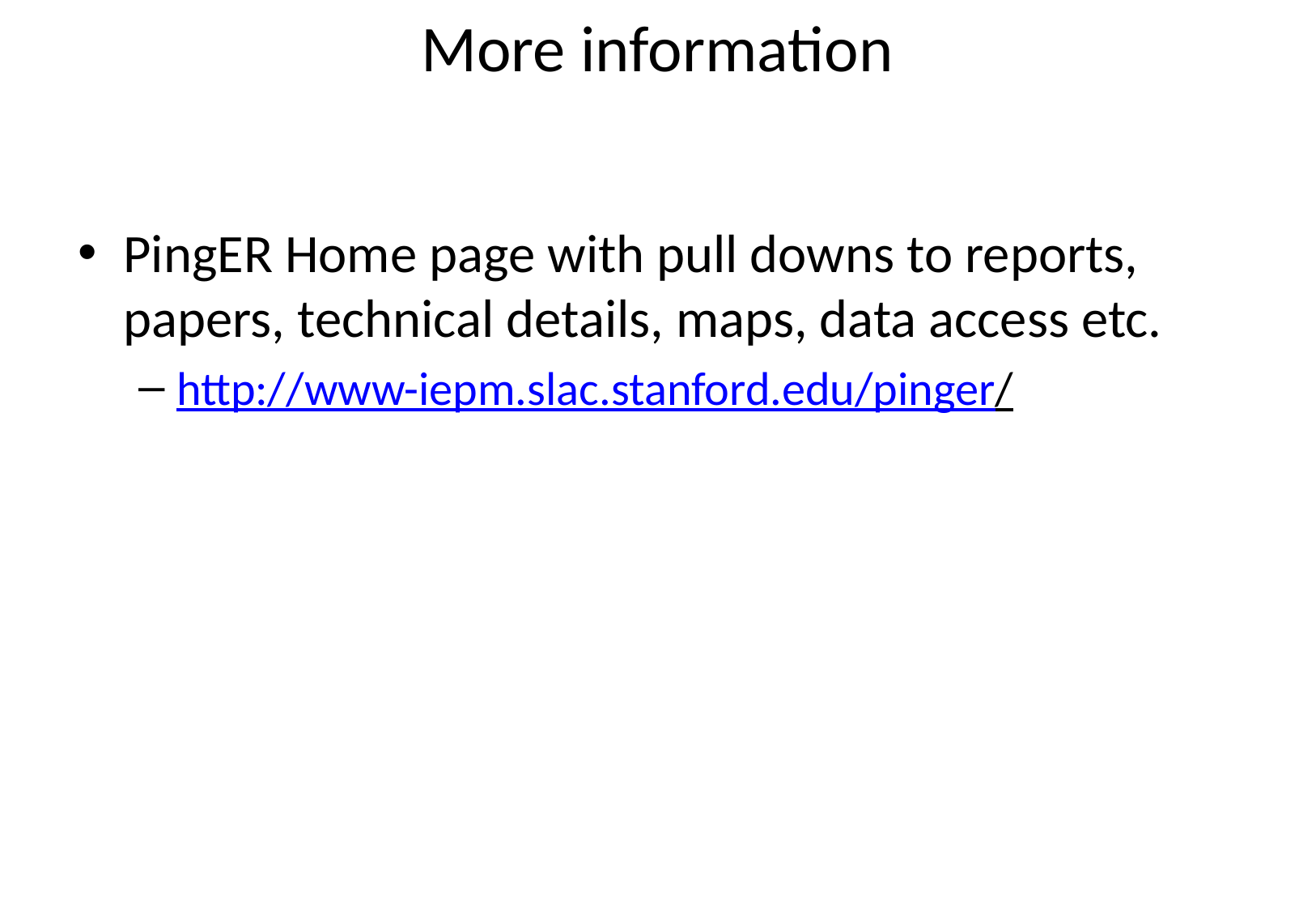

# More information
PingER Home page with pull downs to reports, papers, technical details, maps, data access etc.
http://www-iepm.slac.stanford.edu/pinger/